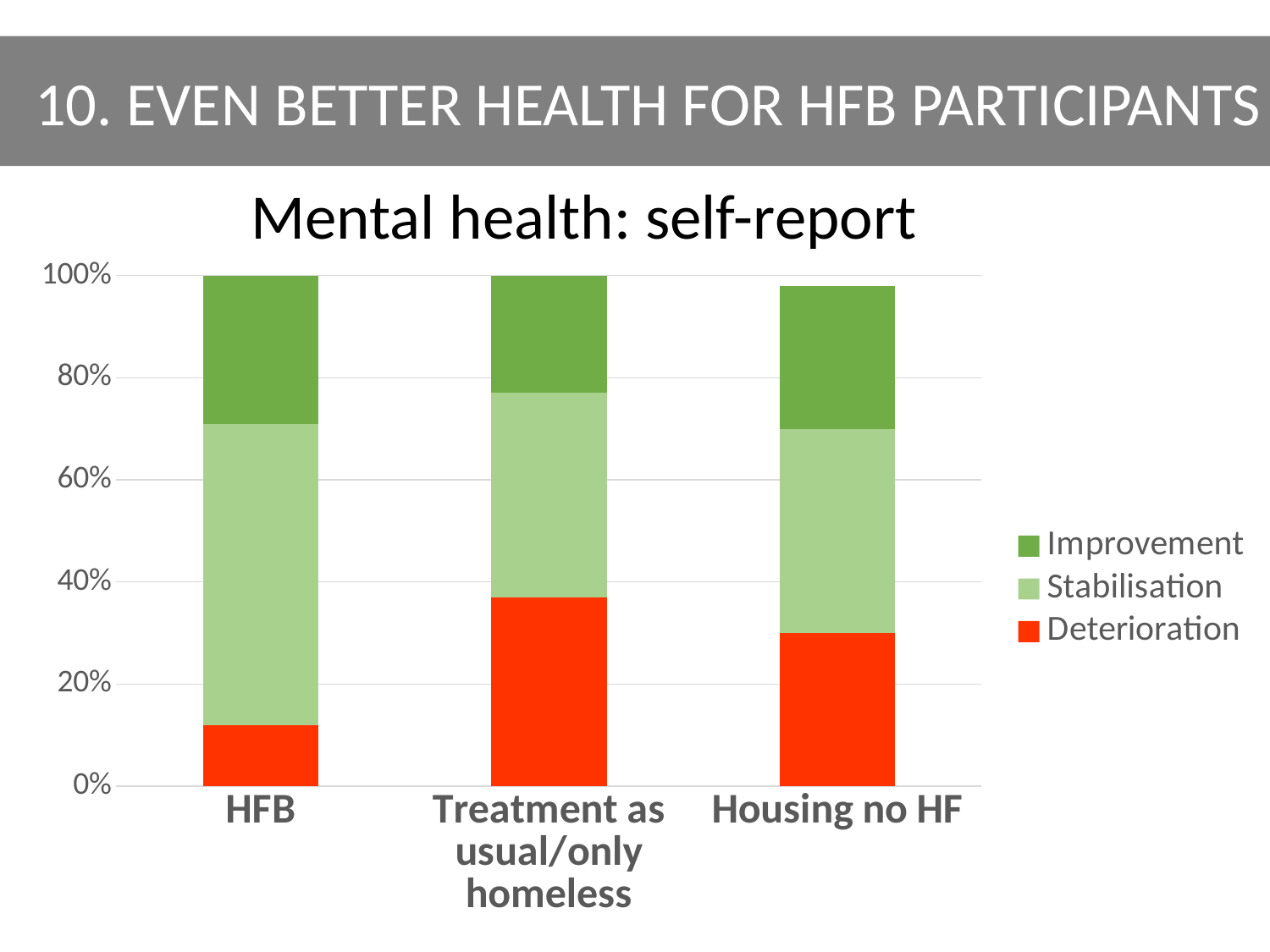

10. Even better health for HFB participants
Mental health: self-report

### Chart

| Category | Deterioration | Stabilisation | Improvement |
|---|---|---|---|
| HFB | 0.12 | 0.59 | 0.29 |
| Treatment as usual/only homeless | 0.37 | 0.4 | 0.23 |
| Housing no HF | 0.3 | 0.4 | 0.28 |